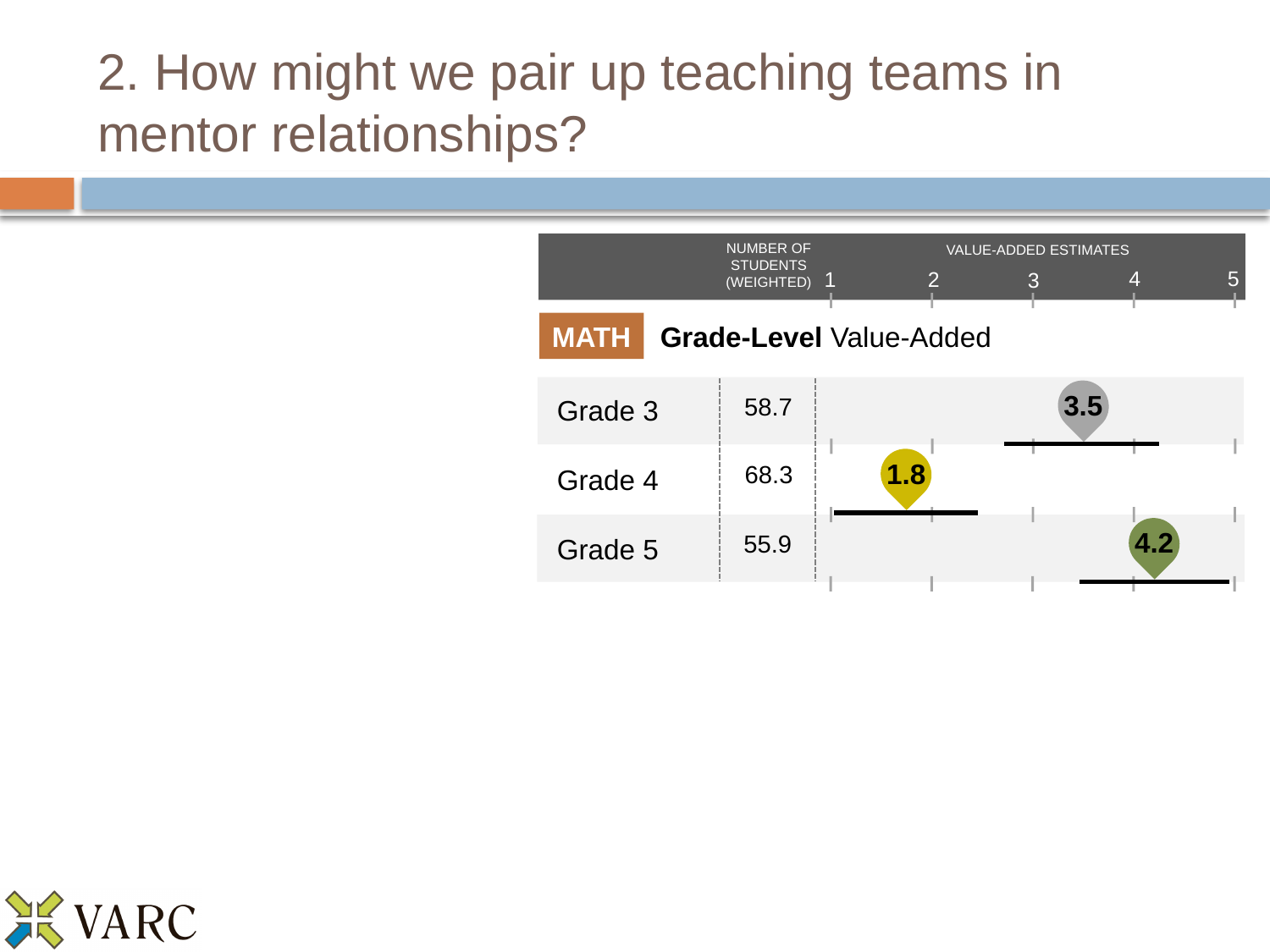

# 2. How might we pair up teaching teams in mentor relationships?
NUMBER OF
STUDENTS
(WEIGHTED)

VALUE-ADDED ESTIMATES
5
4
1
2
3

MATH
Grade-Level Value-Added

3.5
58.7
Grade 3

1.8
68.3
Grade 4

4.2
55.9
Grade 5